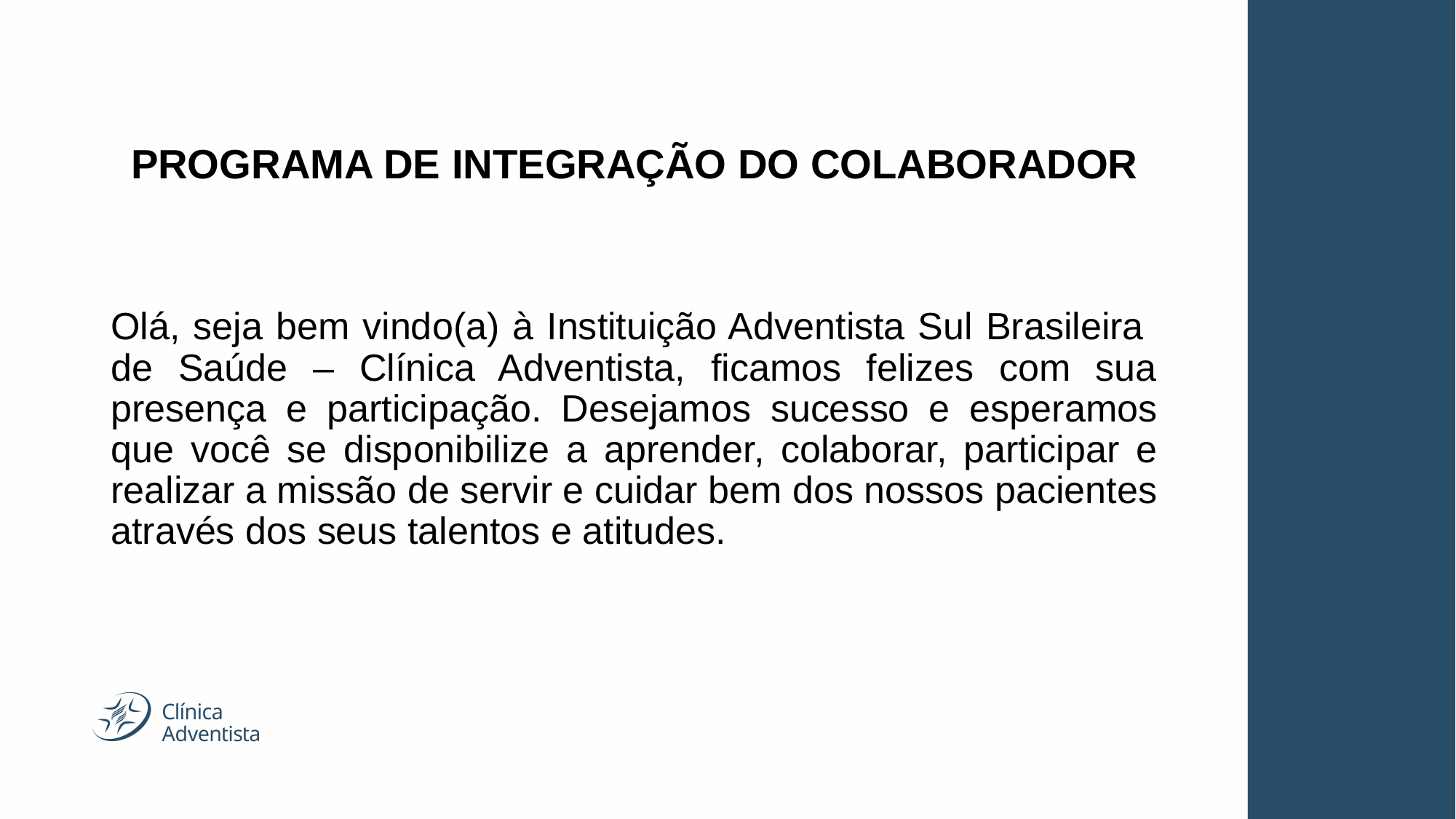

# PROGRAMA DE INTEGRAÇÃO DO COLABORADOR
Olá, seja bem vindo(a) à Instituição Adventista Sul Brasileira  de Saúde – Clínica Adventista, ficamos felizes com sua presença e participação. Desejamos sucesso e esperamos que você se disponibilize a aprender, colaborar, participar e realizar a missão de servir e cuidar bem dos nossos pacientes através dos seus talentos e atitudes.